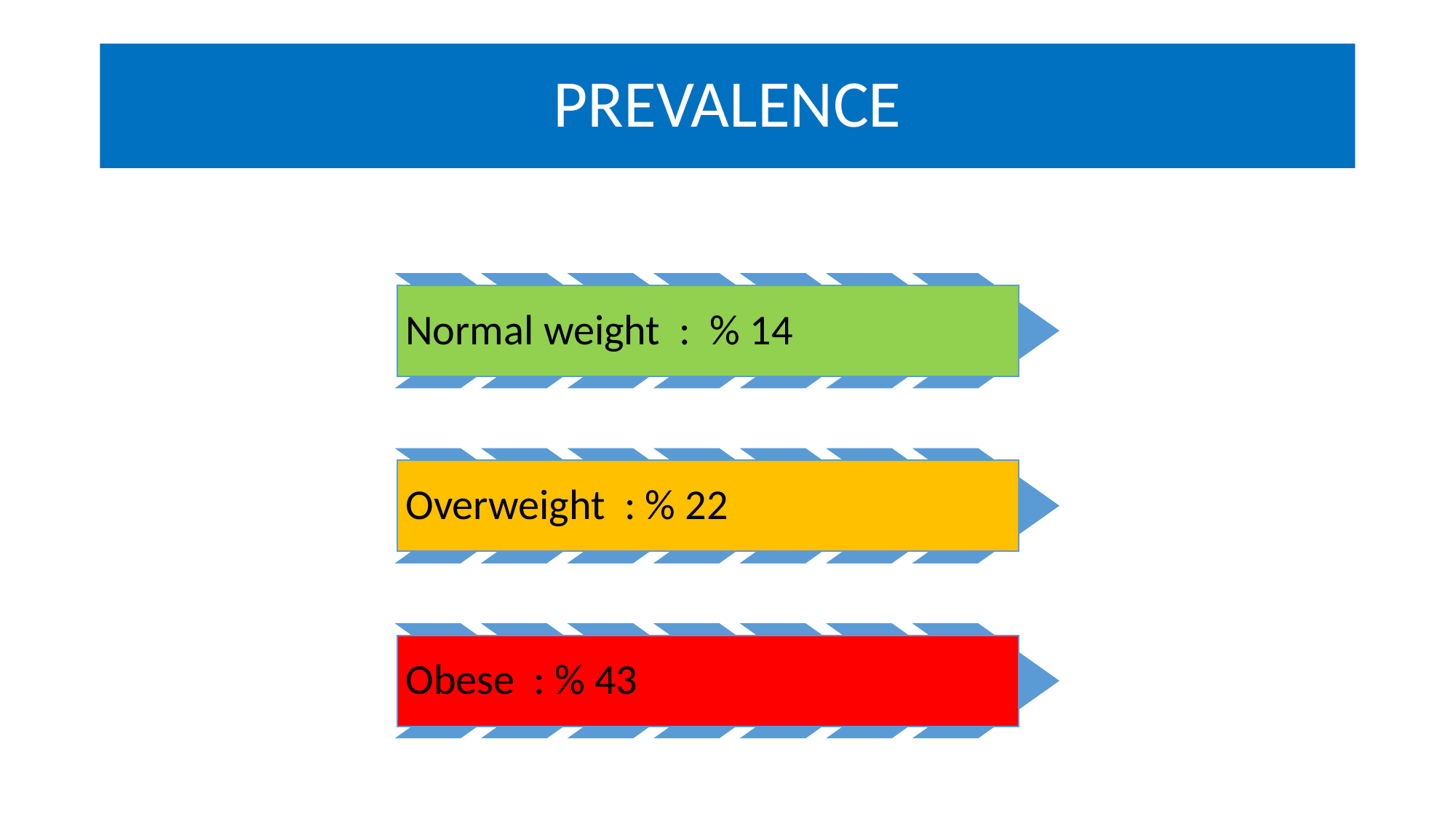

# PREVALENCE

Normal weight  :  % 14

Overweight  : % 22

Obese  : % 43